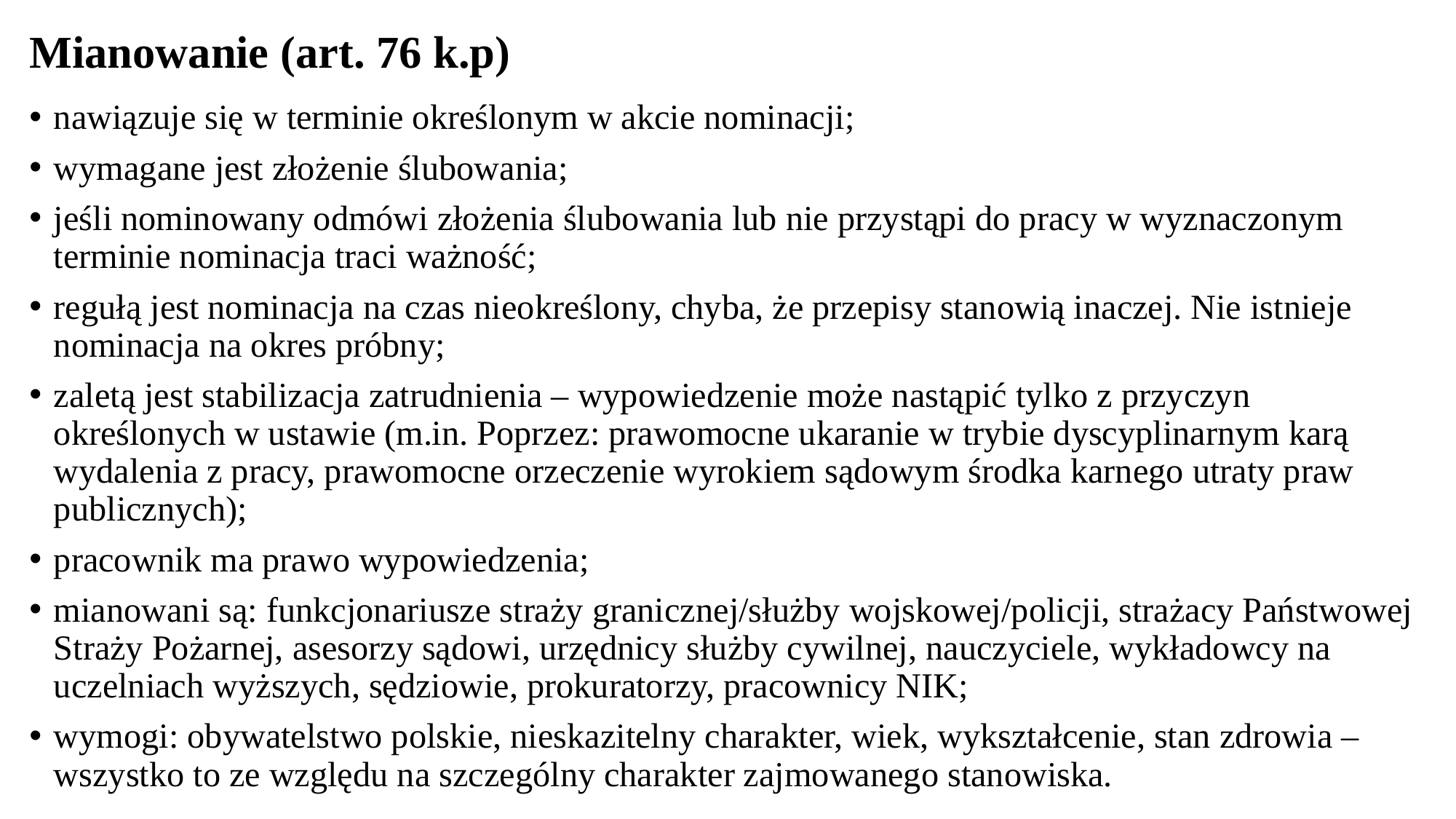

# Mianowanie (art. 76 k.p)
nawiązuje się w terminie określonym w akcie nominacji;
wymagane jest złożenie ślubowania;
jeśli nominowany odmówi złożenia ślubowania lub nie przystąpi do pracy w wyznaczonym terminie nominacja traci ważność;
regułą jest nominacja na czas nieokreślony, chyba, że przepisy stanowią inaczej. Nie istnieje nominacja na okres próbny;
zaletą jest stabilizacja zatrudnienia – wypowiedzenie może nastąpić tylko z przyczyn określonych w ustawie (m.in. Poprzez: prawomocne ukaranie w trybie dyscyplinarnym karą wydalenia z pracy, prawomocne orzeczenie wyrokiem sądowym środka karnego utraty praw publicznych);
pracownik ma prawo wypowiedzenia;
mianowani są: funkcjonariusze straży granicznej/służby wojskowej/policji, strażacy Państwowej Straży Pożarnej, asesorzy sądowi, urzędnicy służby cywilnej, nauczyciele, wykładowcy na uczelniach wyższych, sędziowie, prokuratorzy, pracownicy NIK;
wymogi: obywatelstwo polskie, nieskazitelny charakter, wiek, wykształcenie, stan zdrowia – wszystko to ze względu na szczególny charakter zajmowanego stanowiska.